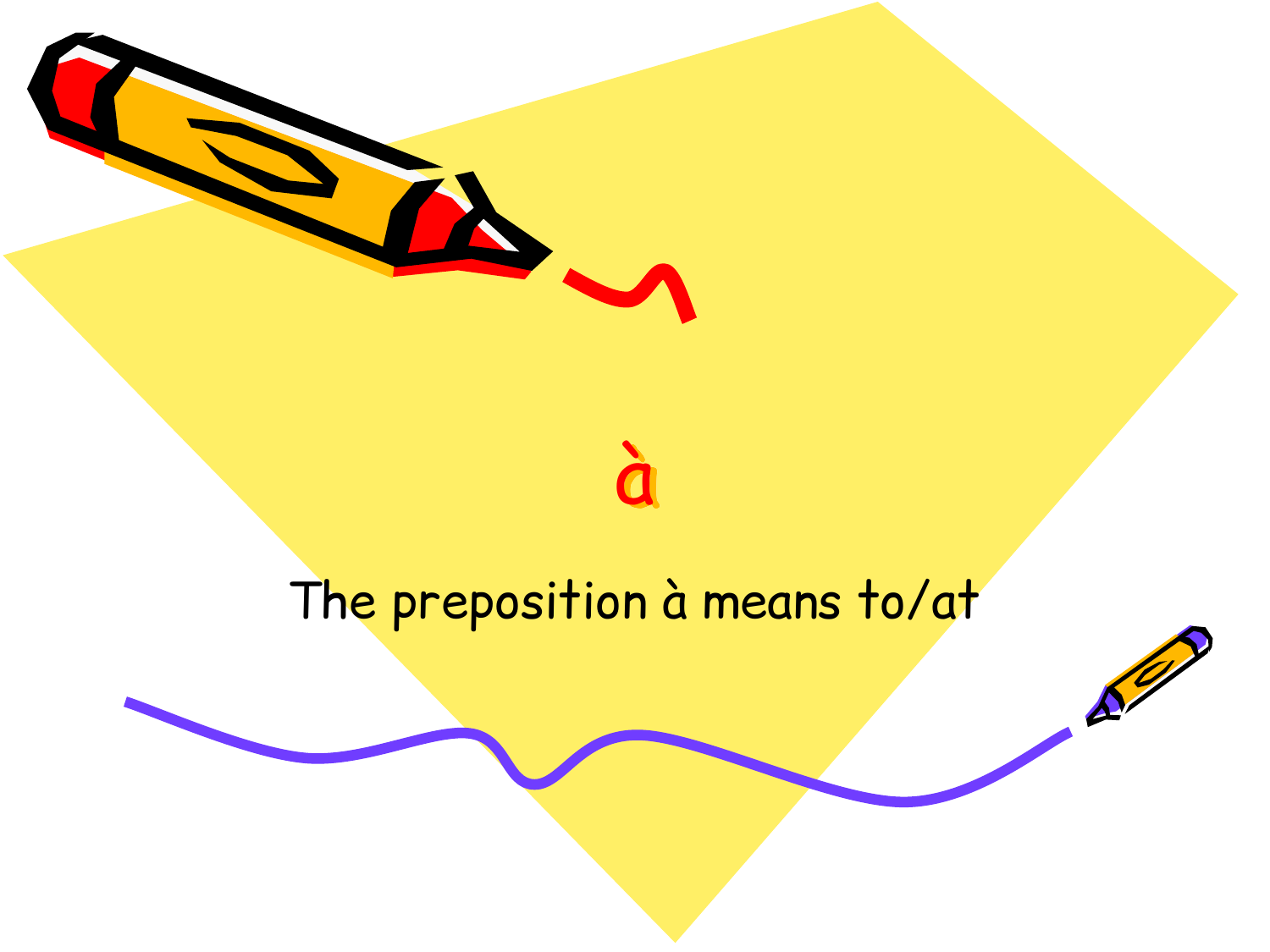

# à
The preposition à means to/at